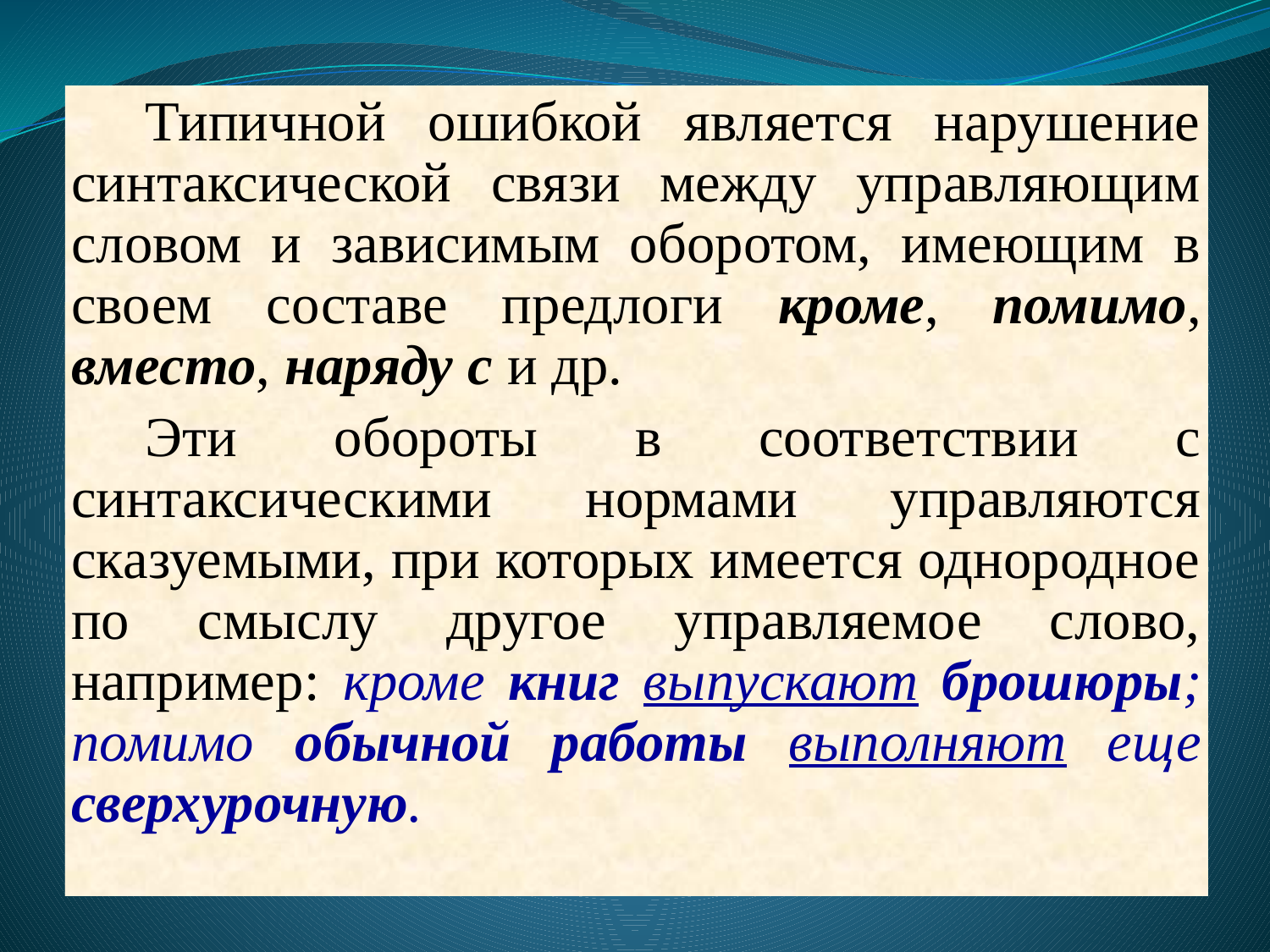

Типичной ошибкой является нарушение синтаксической связи между управляющим словом и зависимым оборотом, имеющим в своем составе предлоги кроме, помимо, вместо, наряду с и др.
Эти обороты в соответствии с синтаксическими нормами управляются сказуемыми, при которых имеется однородное по смыслу другое управляемое слово, например: кроме книг выпускают брошюры; помимо обычной работы выполняют еще сверхурочную.